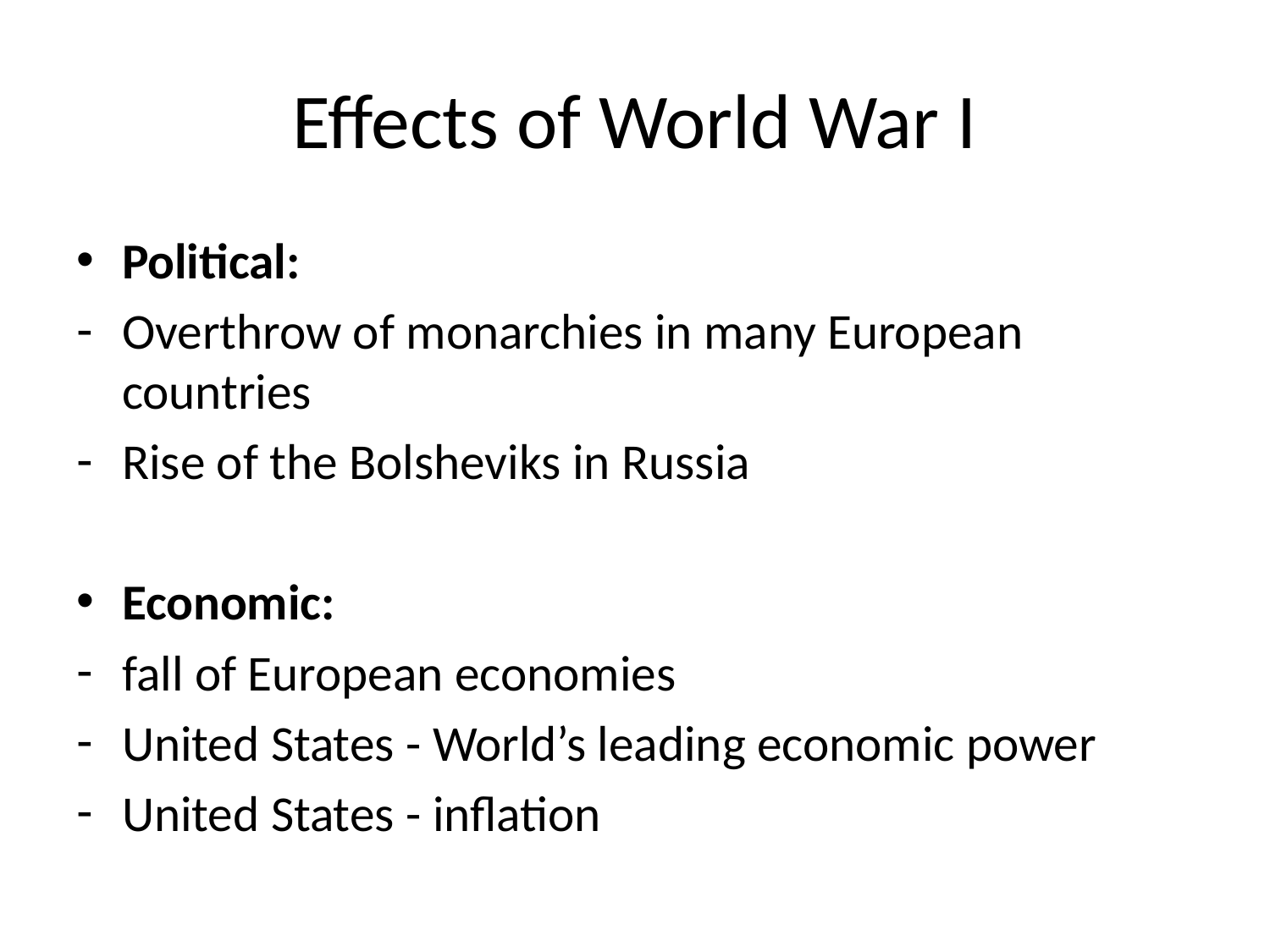

# Effects of World War I
Political:
Overthrow of monarchies in many European countries
Rise of the Bolsheviks in Russia

Economic:
fall of European economies
United States - World’s leading economic power
United States - inflation